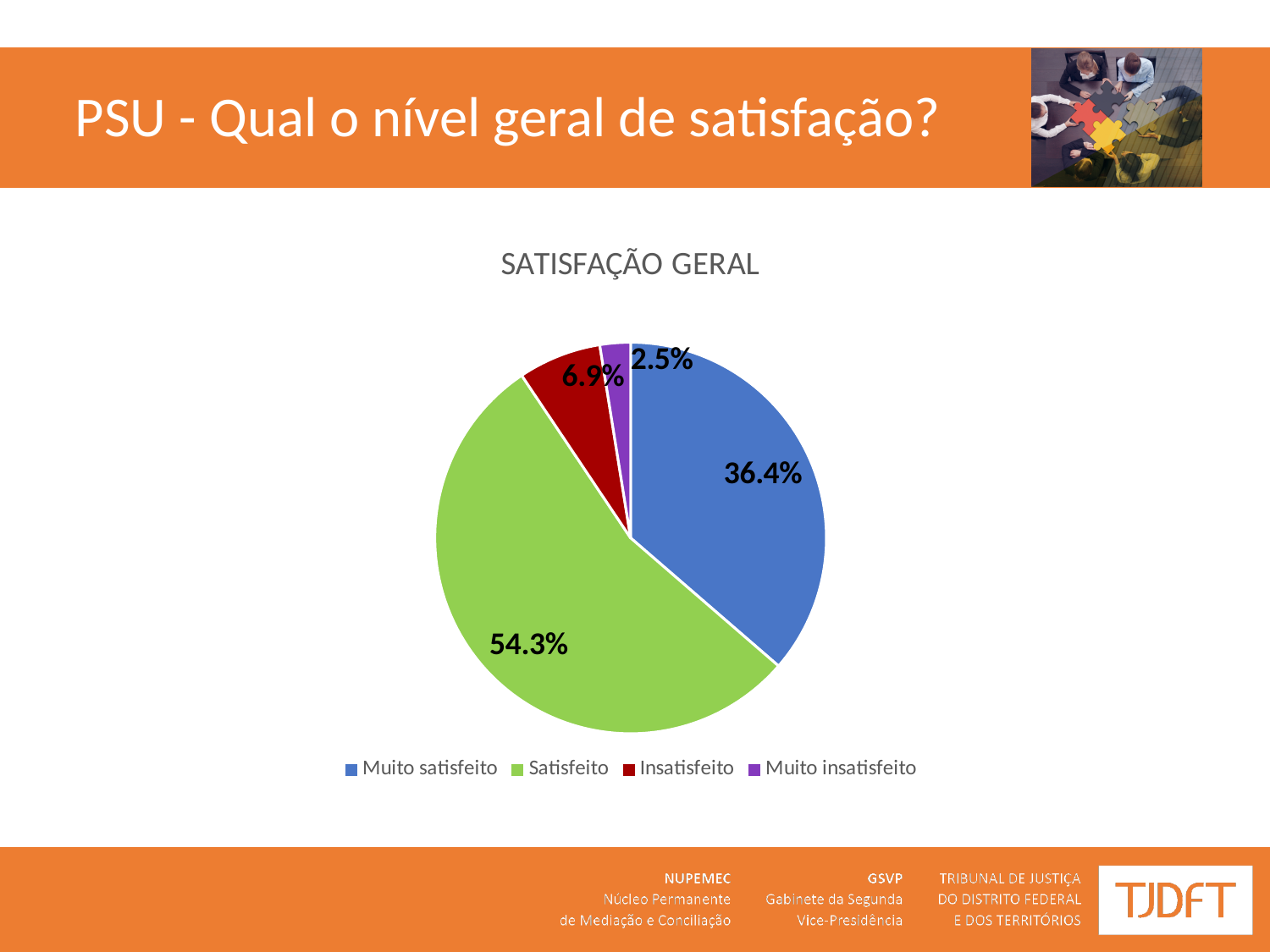

# PSU - Qual o nível geral de satisfação?

### Chart:

| Category | SATISFAÇÃO GERAL |
|---|---|
| Muito satisfeito | 7408.0 |
| Satisfeito | 11055.0 |
| Insatisfeito | 1400.0 |
| Muito insatisfeito | 514.0 |